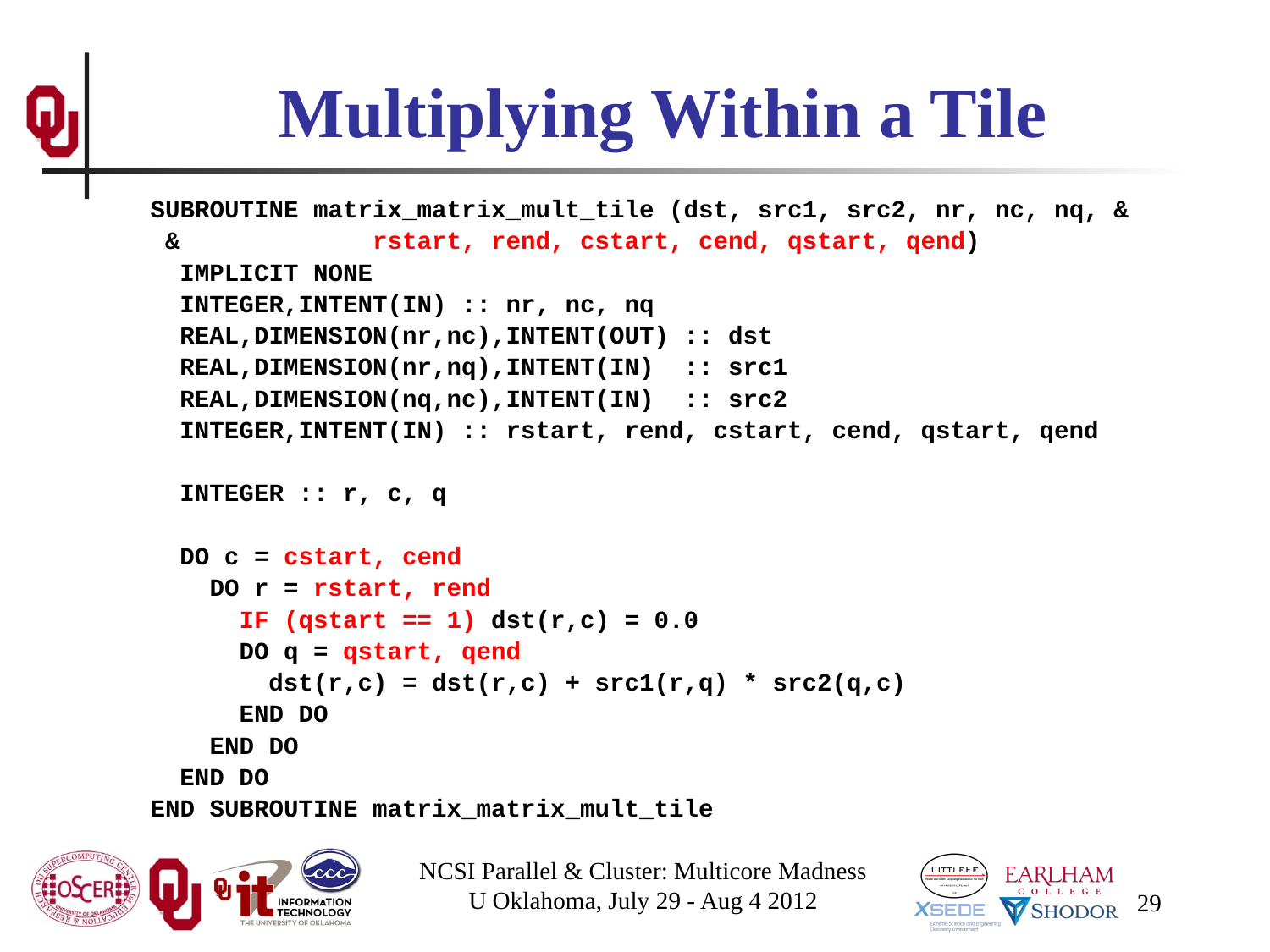

# Multiplying Within a Tile
SUBROUTINE matrix_matrix_mult_tile (dst, src1, src2, nr, nc, nq, &
 &             rstart, rend, cstart, cend, qstart, qend)
  IMPLICIT NONE
  INTEGER,INTENT(IN) :: nr, nc, nq
  REAL,DIMENSION(nr,nc),INTENT(OUT) :: dst
  REAL,DIMENSION(nr,nq),INTENT(IN)  :: src1
  REAL,DIMENSION(nq,nc),INTENT(IN)  :: src2
  INTEGER,INTENT(IN) :: rstart, rend, cstart, cend, qstart, qend

  INTEGER :: r, c, q

  DO c = cstart, cend
    DO r = rstart, rend
      IF (qstart == 1) dst(r,c) = 0.0
      DO q = qstart, qend
        dst(r,c) = dst(r,c) + src1(r,q) * src2(q,c)
      END DO
    END DO
  END DO
END SUBROUTINE matrix_matrix_mult_tile
NCSI Parallel & Cluster: Multicore Madness
U Oklahoma, July 29 - Aug 4 2012
29